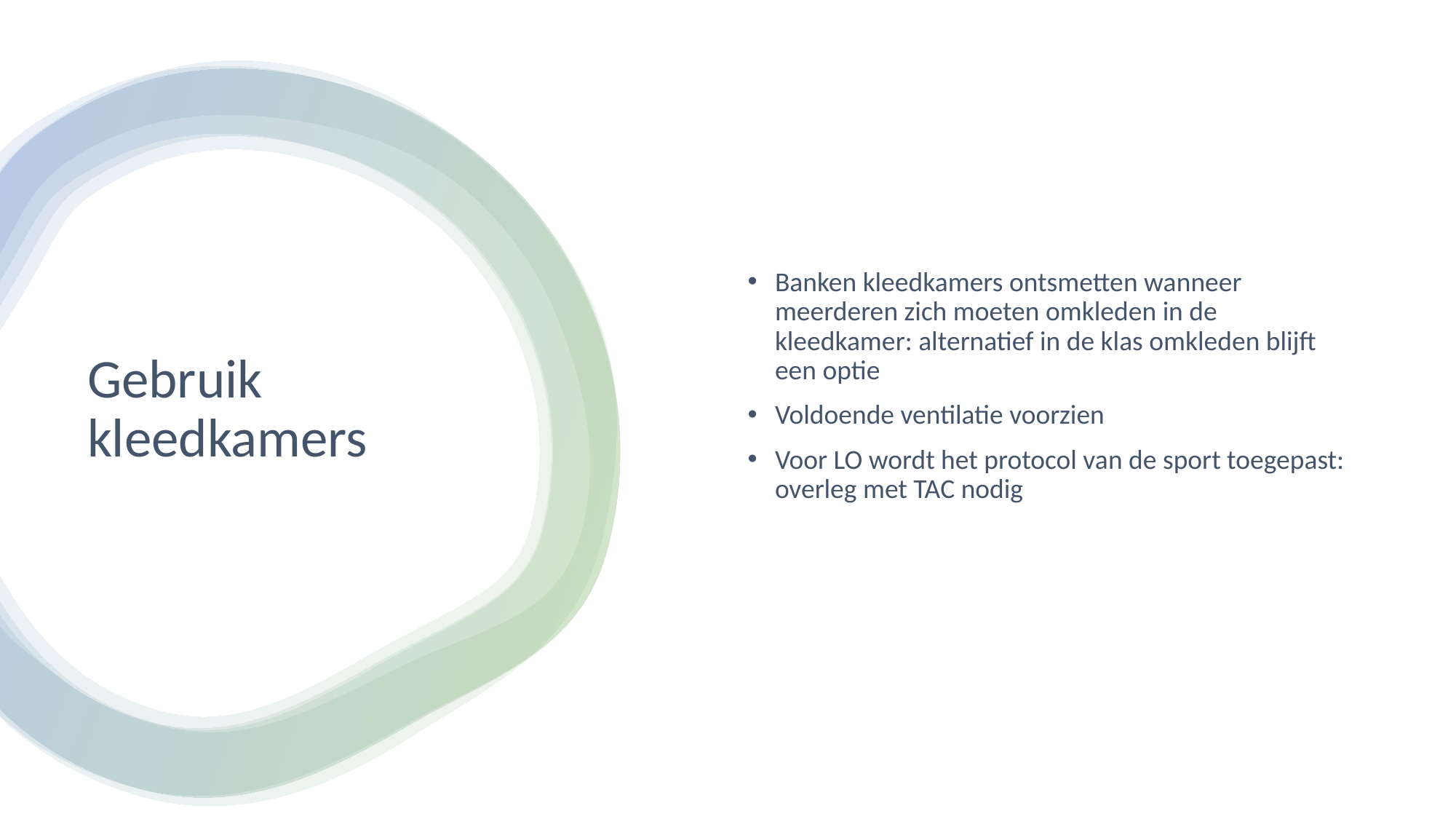

Banken kleedkamers ontsmetten wanneer meerderen zich moeten omkleden in de kleedkamer: alternatief in de klas omkleden blijft een optie
Voldoende ventilatie voorzien
Voor LO wordt het protocol van de sport toegepast: overleg met TAC nodig

# Gebruik kleedkamers